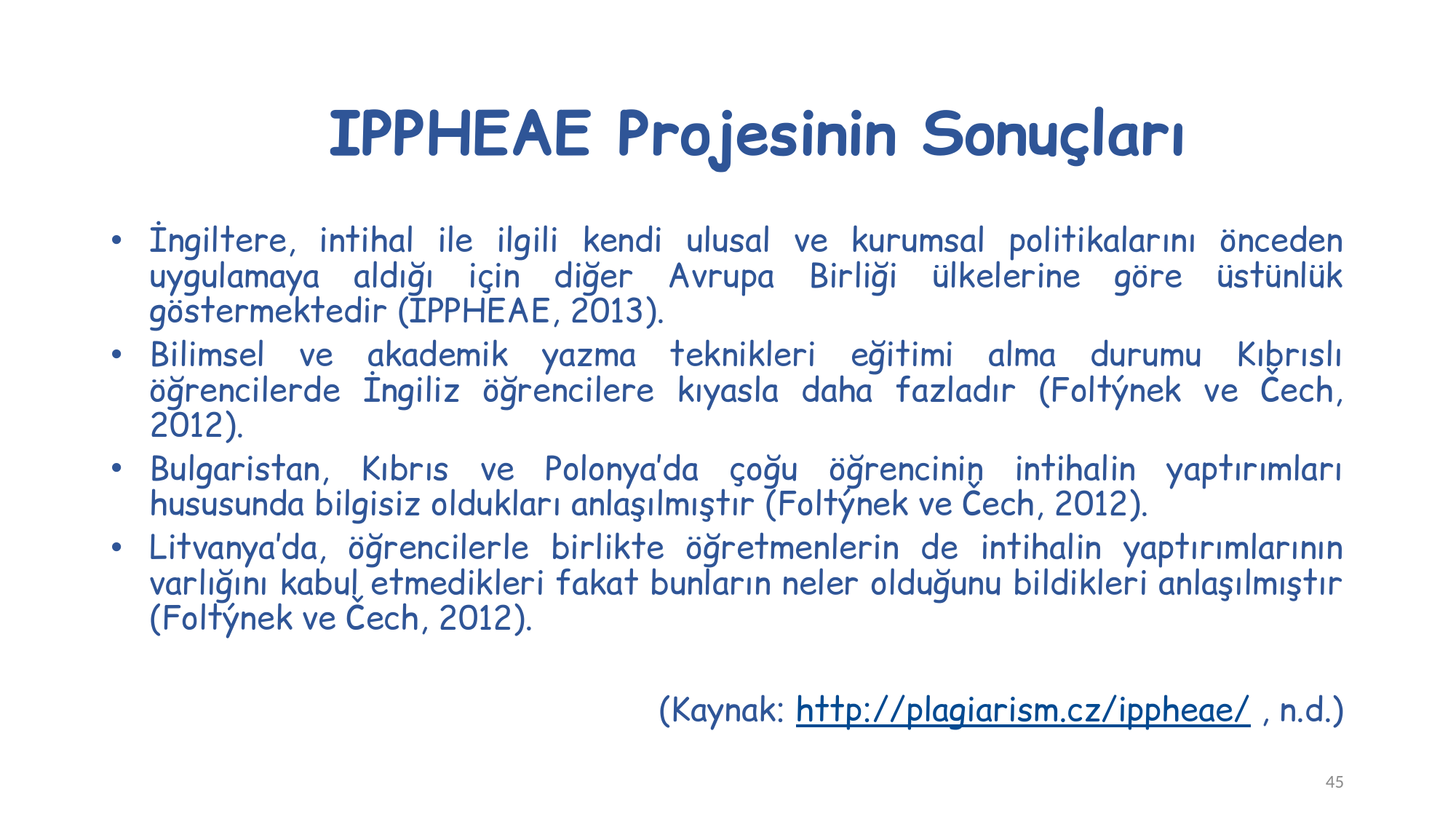

IPPHEAE Projesinin Sonuçları
# İntihal durumu (Avrupa) IPPHEAE Projesi
İngiltere, intihal ile ilgili kendi ulusal ve kurumsal politikalarını önceden uygulamaya aldığı için diğer Avrupa Birliği ülkelerine göre üstünlük göstermektedir (IPPHEAE, 2013).
Bilimsel ve akademik yazma teknikleri eğitimi alma durumu Kıbrıslı öğrencilerde İngiliz öğrencilere kıyasla daha fazladır (Foltýnek ve Čech, 2012).
Bulgaristan, Kıbrıs ve Polonya’da çoğu öğrencinin intihalin yaptırımları hususunda bilgisiz oldukları anlaşılmıştır (Foltýnek ve Čech, 2012).
Litvanya’da, öğrencilerle birlikte öğretmenlerin de intihalin yaptırımlarının varlığını kabul etmedikleri fakat bunların neler olduğunu bildikleri anlaşılmıştır (Foltýnek ve Čech, 2012).

(Kaynak: http://plagiarism.cz/ippheae/ , n.d.)

45